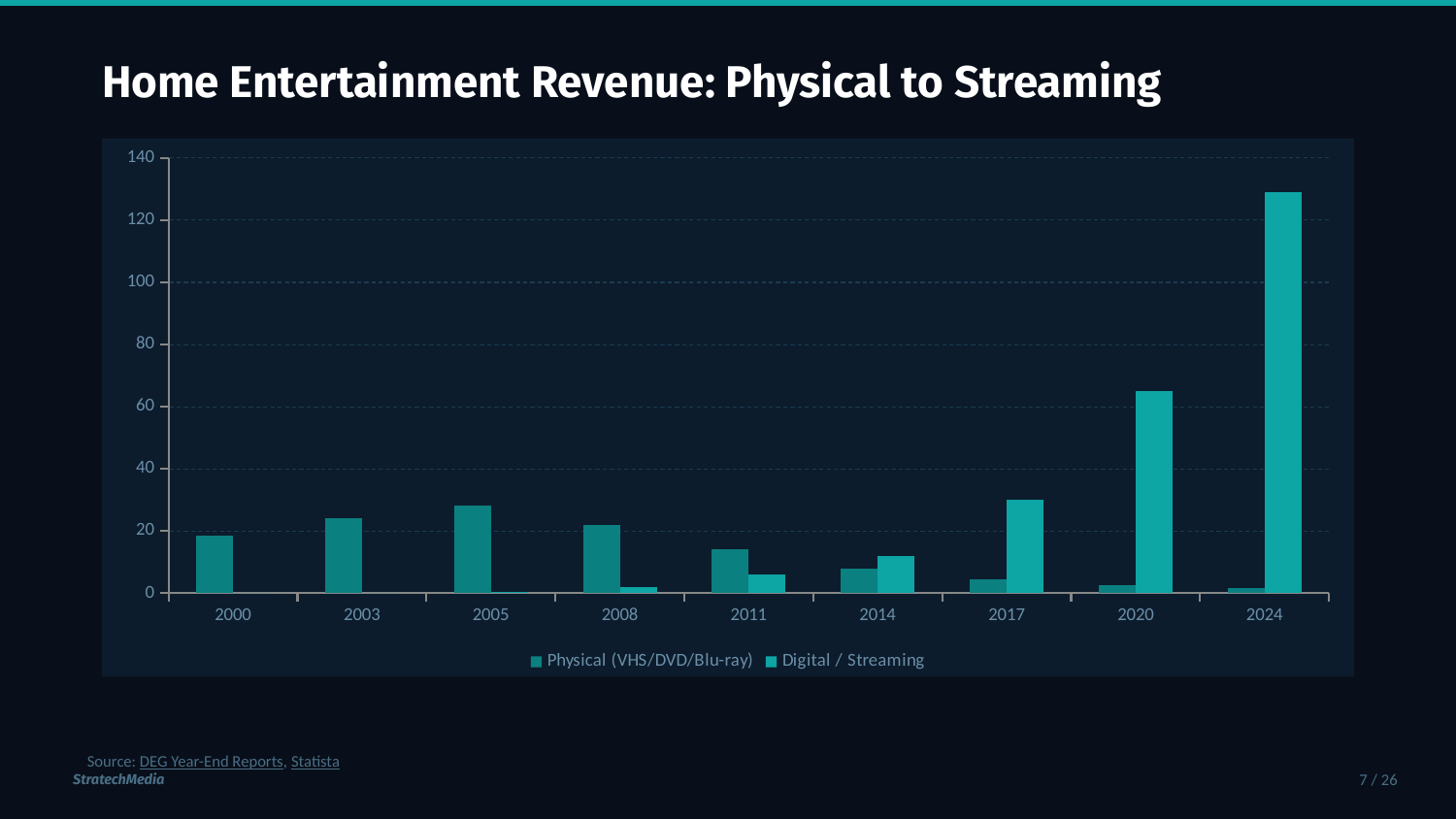

Home Entertainment Revenue: Physical to Streaming

### Chart

| Category | Physical (VHS/DVD/Blu-ray) | Digital / Streaming |
|---|---|---|
| 2000 | 18.5 | 0.0 |
| 2003 | 24.0 | 0.0 |
| 2005 | 28.2 | 0.3 |
| 2008 | 22.0 | 2.0 |
| 2011 | 14.0 | 6.0 |
| 2014 | 8.0 | 12.0 |
| 2017 | 4.5 | 30.0 |
| 2020 | 2.5 | 65.0 |
| 2024 | 1.5 | 129.0 |
Source: DEG Year-End Reports, Statista
StratechMedia
7 / 26